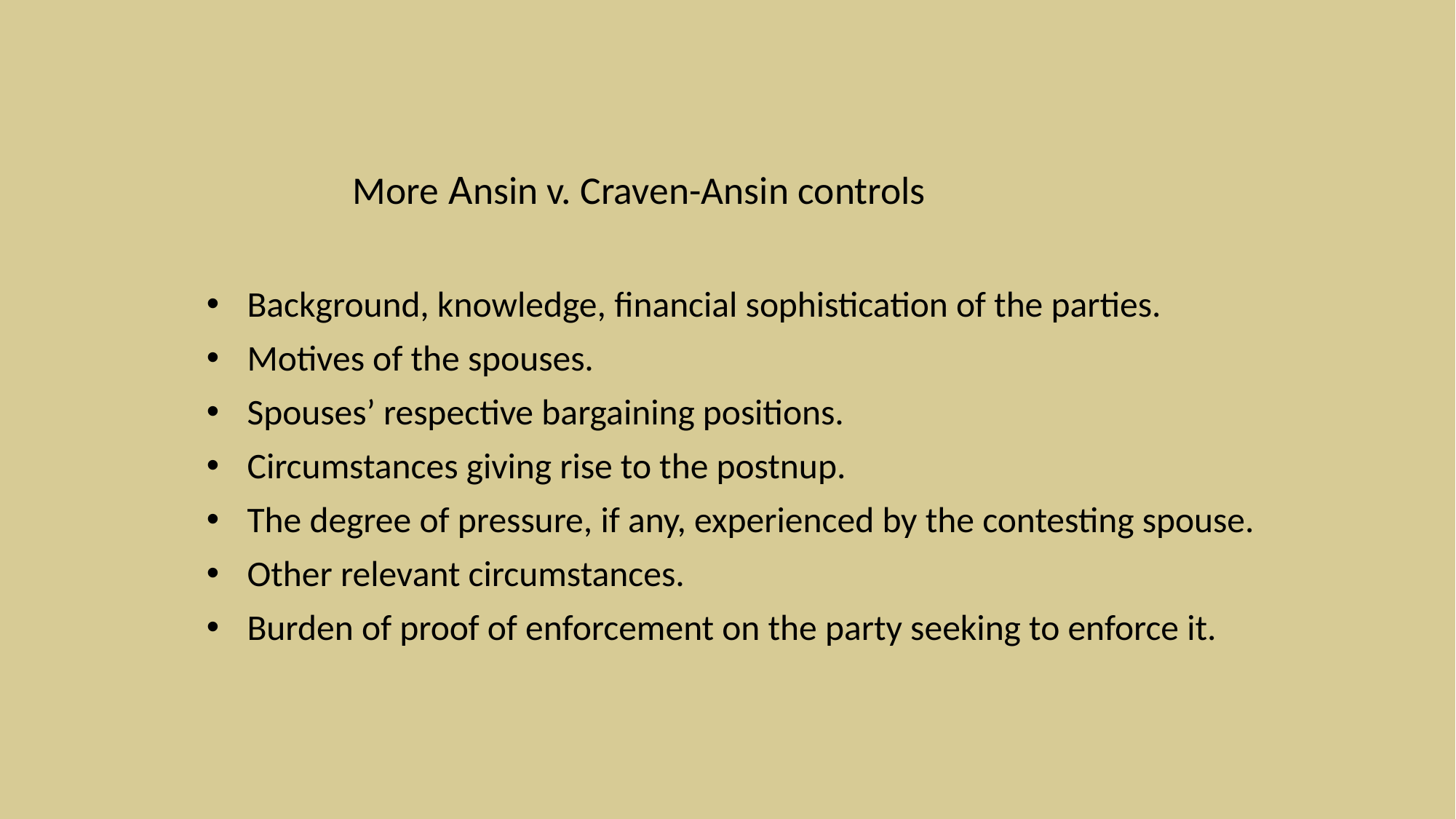

More Ansin v. Craven-Ansin controls

Background, knowledge, financial sophistication of the parties.
Motives of the spouses.
Spouses’ respective bargaining positions.
Circumstances giving rise to the postnup.
The degree of pressure, if any, experienced by the contesting spouse.
Other relevant circumstances.
Burden of proof of enforcement on the party seeking to enforce it.